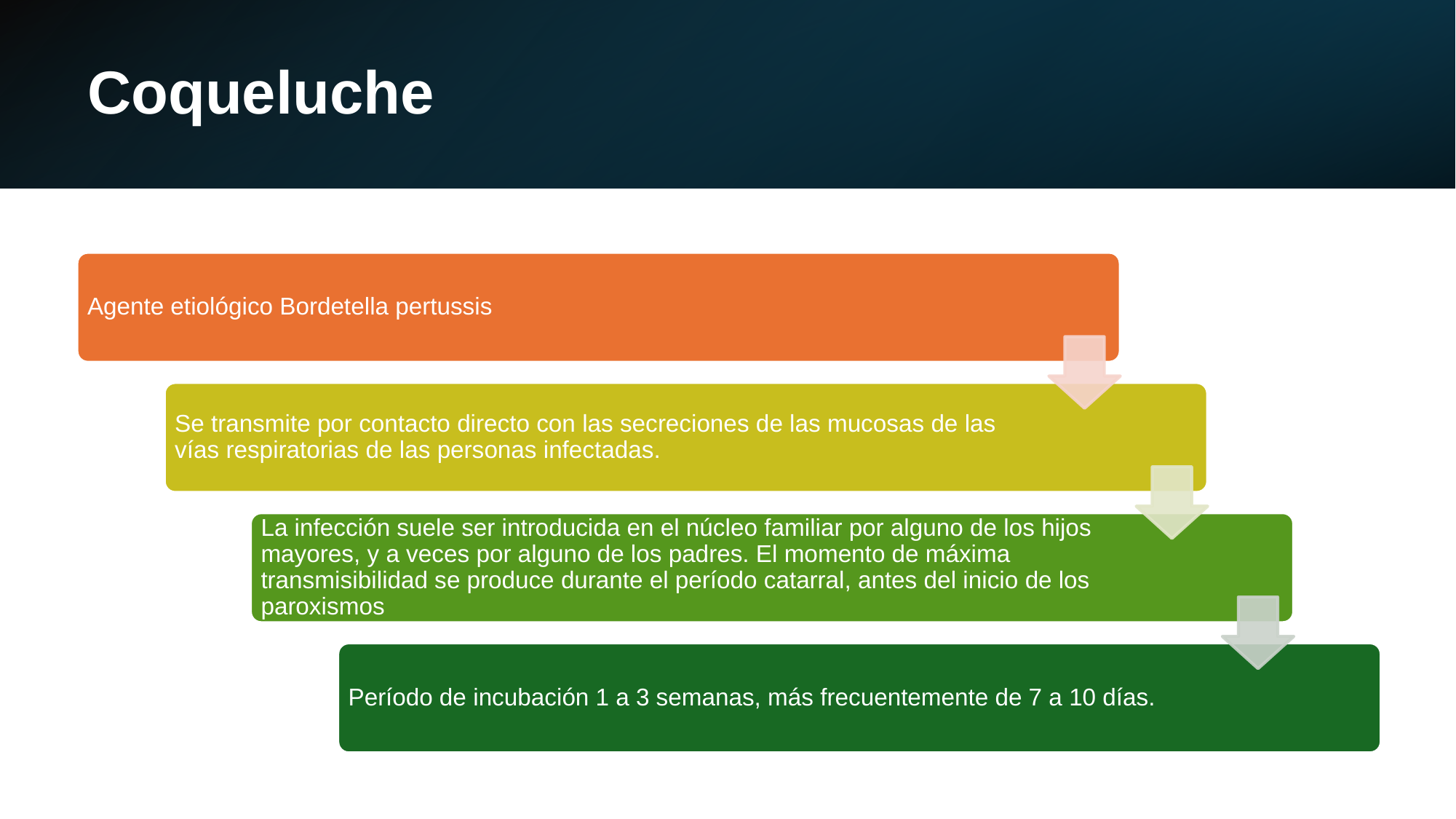

# Coqueluche

Agente etiológico Bordetella pertussis

Se transmite por contacto directo con las secreciones de las mucosas de las vías respiratorias de las personas infectadas.

La infección suele ser introducida en el núcleo familiar por alguno de los hijos mayores, y a veces por alguno de los padres. El momento de máxima transmisibilidad se produce durante el período catarral, antes del inicio de los paroxismos

Período de incubación 1 a 3 semanas, más frecuentemente de 7 a 10 días.